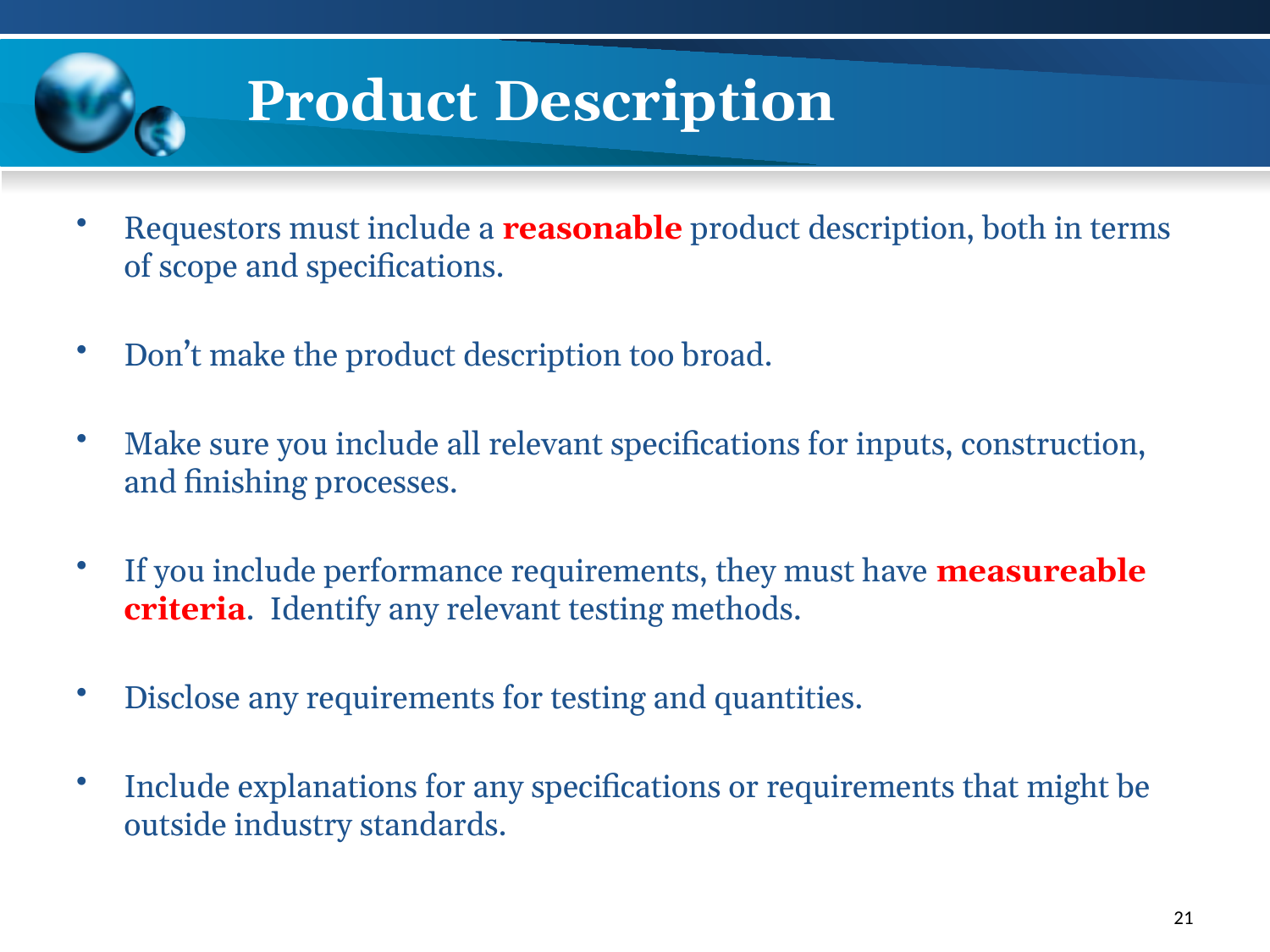

# Product Description
Requestors must include a reasonable product description, both in terms of scope and specifications.

Don’t make the product description too broad.

Make sure you include all relevant specifications for inputs, construction, and finishing processes.

If you include performance requirements, they must have measureable criteria.  Identify any relevant testing methods.

Disclose any requirements for testing and quantities.

Include explanations for any specifications or requirements that might be outside industry standards.
21